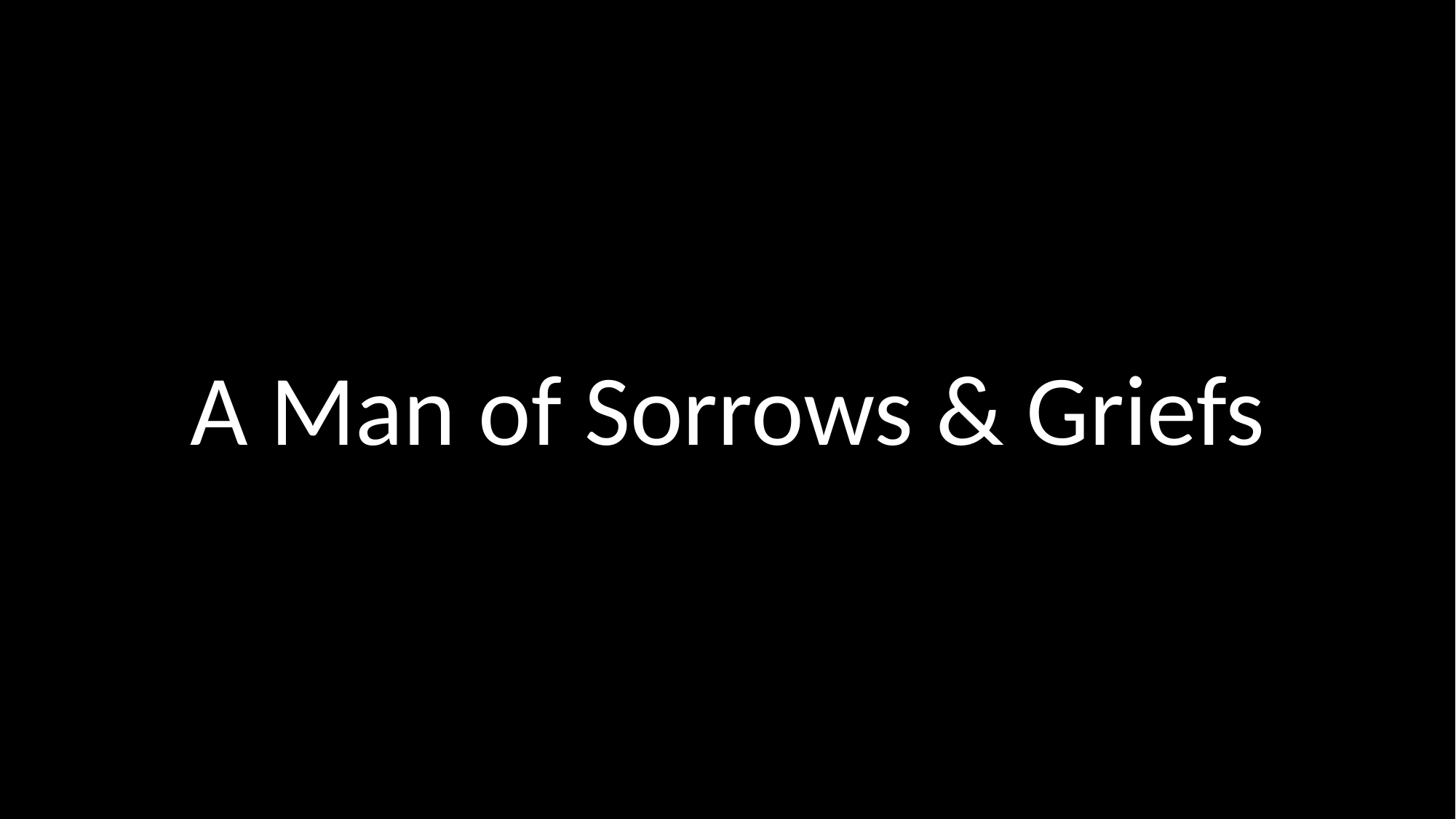

# A Man of Sorrows & Griefs